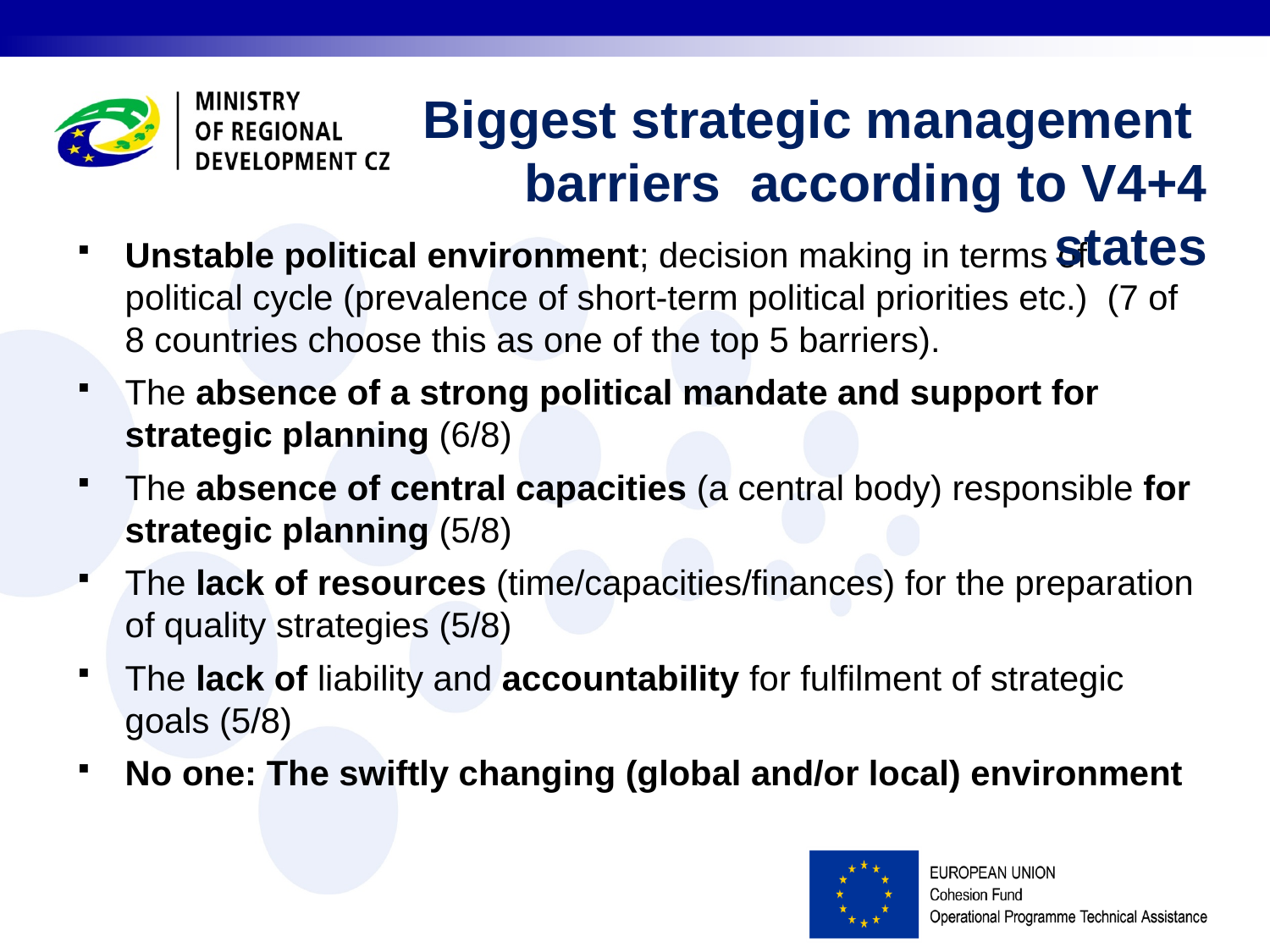

Biggest strategic management  barriers  according to V4+4 states
Unstable political environment; decision making in terms of political cycle (prevalence of short-term political priorities etc.)  (7 of 8 countries choose this as one of the top 5 barriers).
The absence of a strong political mandate and support for strategic planning (6/8)
The absence of central capacities (a central body) responsible for strategic planning (5/8)
The lack of resources (time/capacities/finances) for the preparation of quality strategies (5/8)
The lack of liability and accountability for fulfilment of strategic goals (5/8)
No one: The swiftly changing (global and/or local) environment